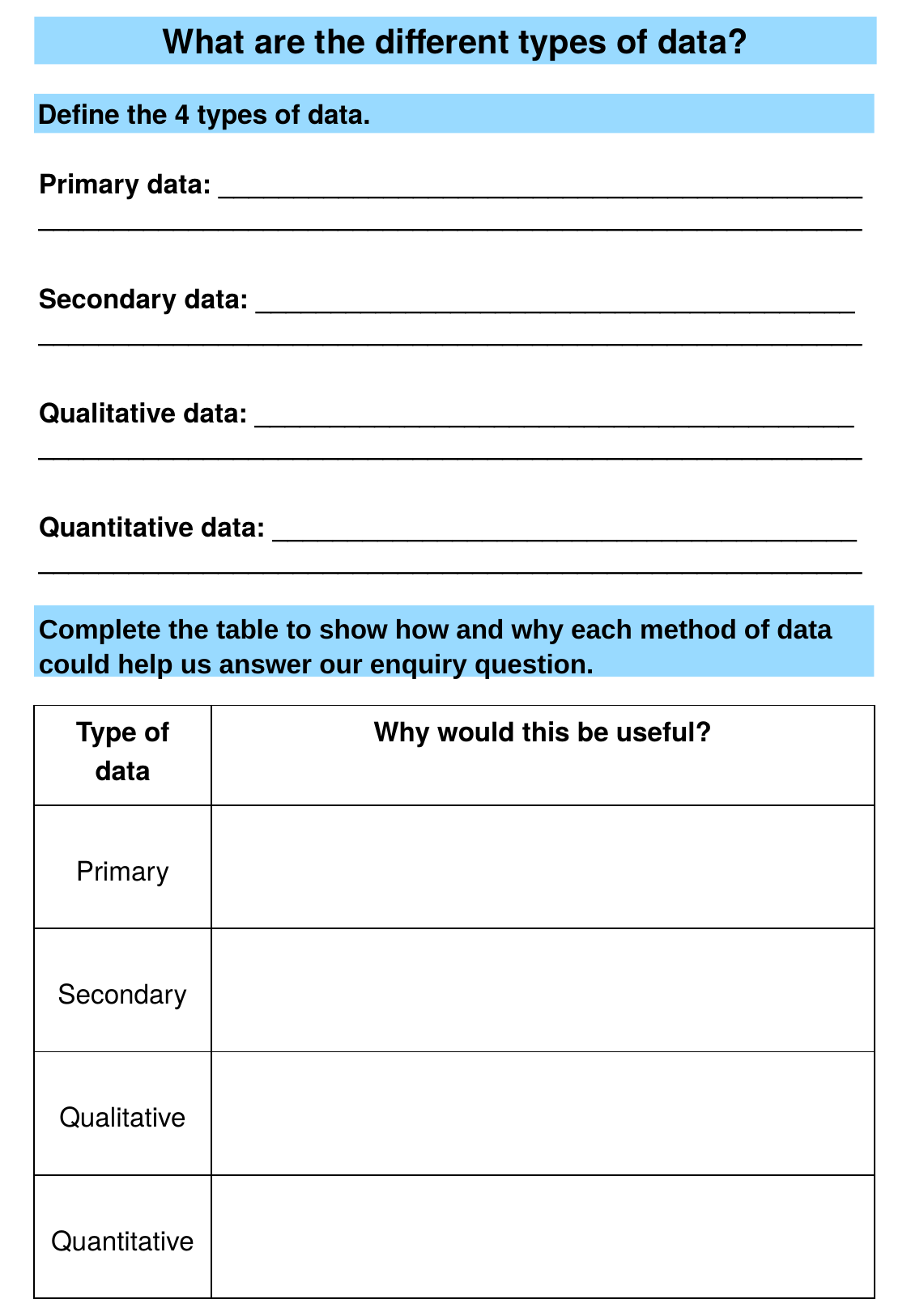

What are the different types of data?
Define the 4 types of data.
Primary data: ___________________________________________ _______________________________________________________
Secondary data: ________________________________________ _______________________________________________________
Qualitative data: ________________________________________ _______________________________________________________
Quantitative data: _______________________________________ _______________________________________________________

Complete the table to show how and why each method of data could help us answer our enquiry question.
| Type of data | Why would this be useful? |
| --- | --- |
| Primary |  |
| Secondary |  |
| Qualitative |  |
| Quantitative |  |